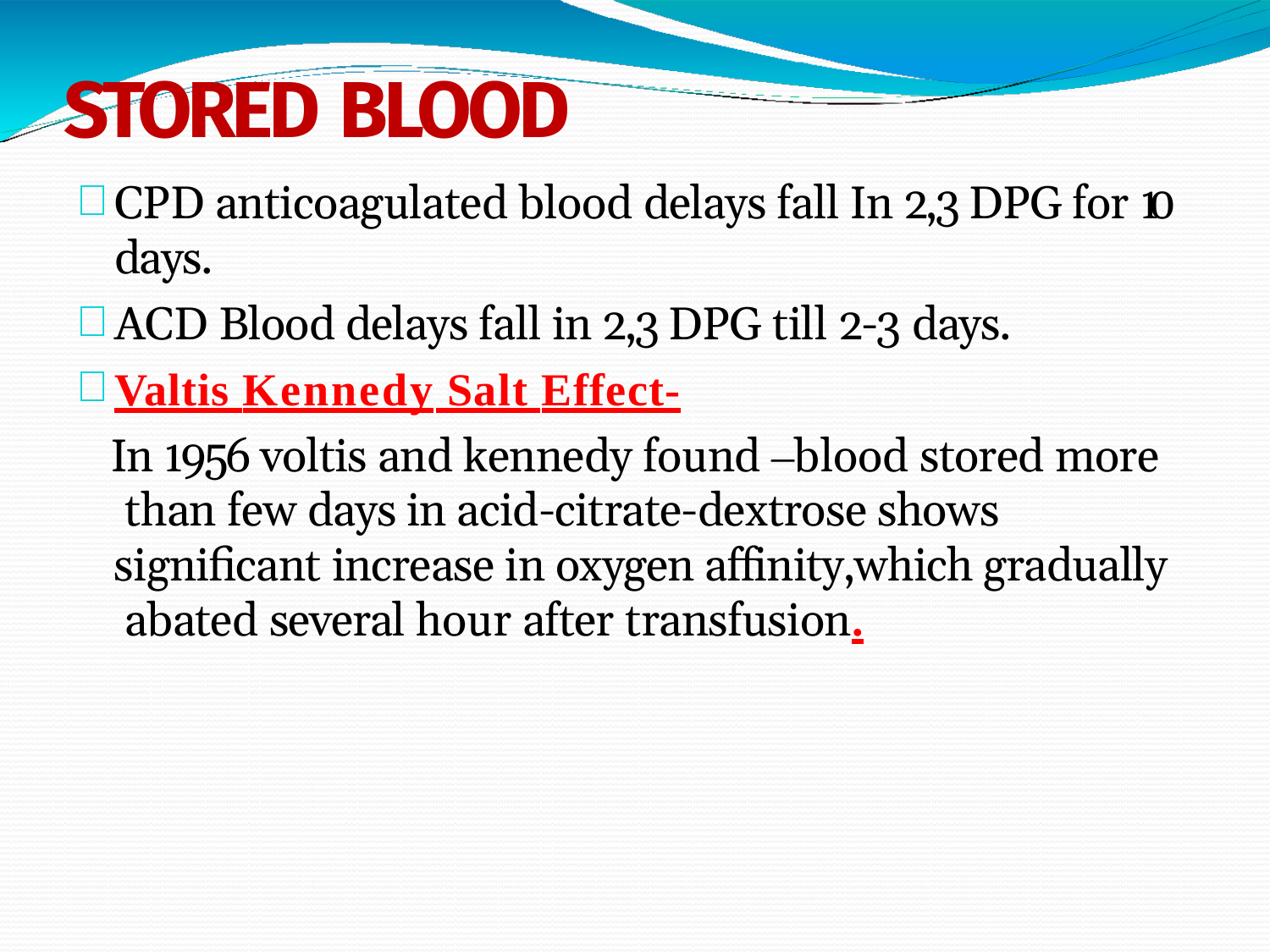

# STORED BLOOD
CPD anticoagulated blood delays fall In 2,3 DPG for 10  days.
ACD Blood delays fall in 2,3 DPG till 2-3 days.
Valtis Kennedy Salt Effect-
In 1956 voltis and kennedy found –blood stored more  than few days in acid-citrate-dextrose shows  significant increase in oxygen affinity,which gradually  abated several hour after transfusion.